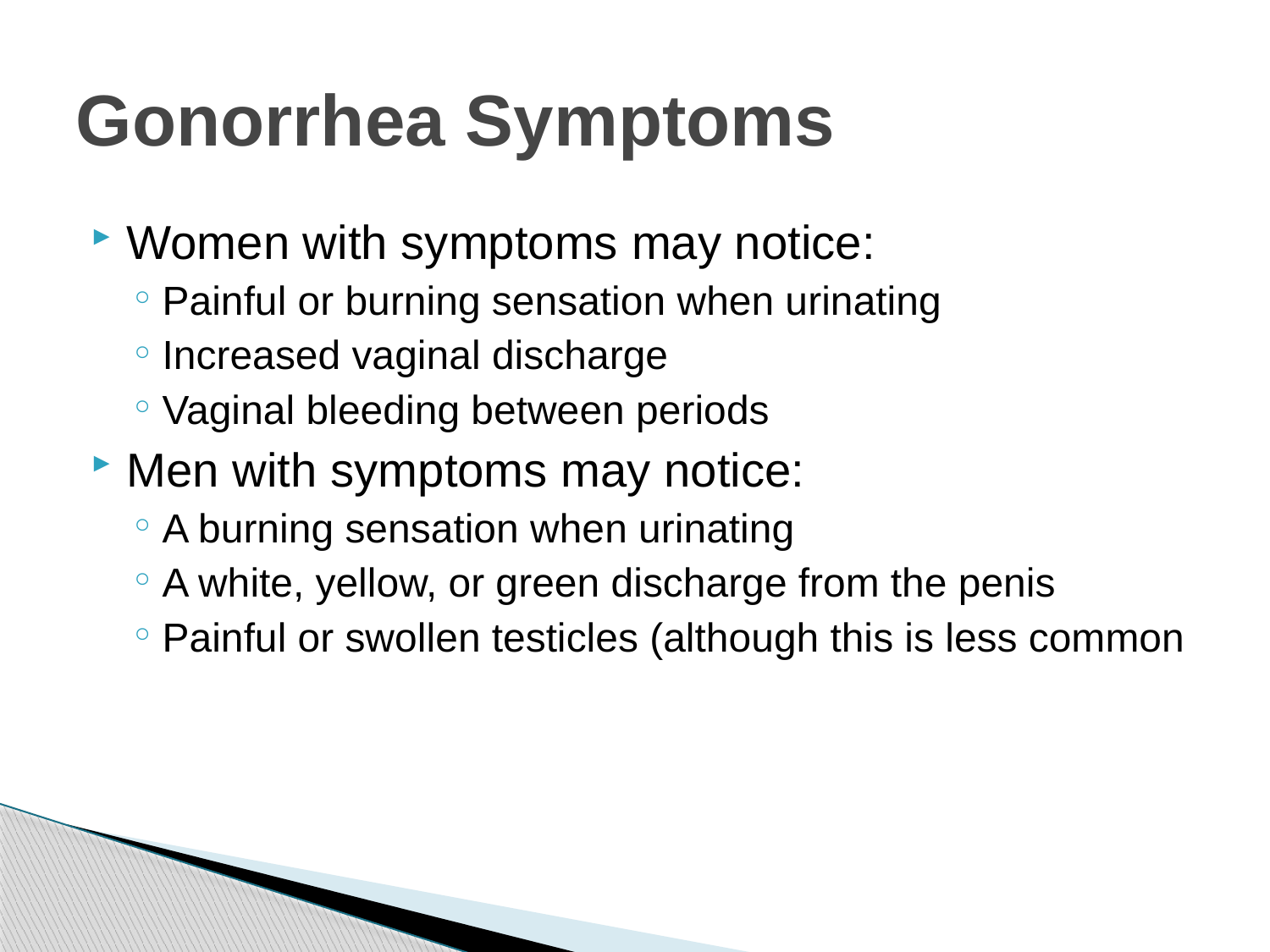

# Gonorrhea Symptoms
Women with symptoms may notice:
Painful or burning sensation when urinating
Increased vaginal discharge
Vaginal bleeding between periods
Men with symptoms may notice:
A burning sensation when urinating
A white, yellow, or green discharge from the penis
Painful or swollen testicles (although this is less common